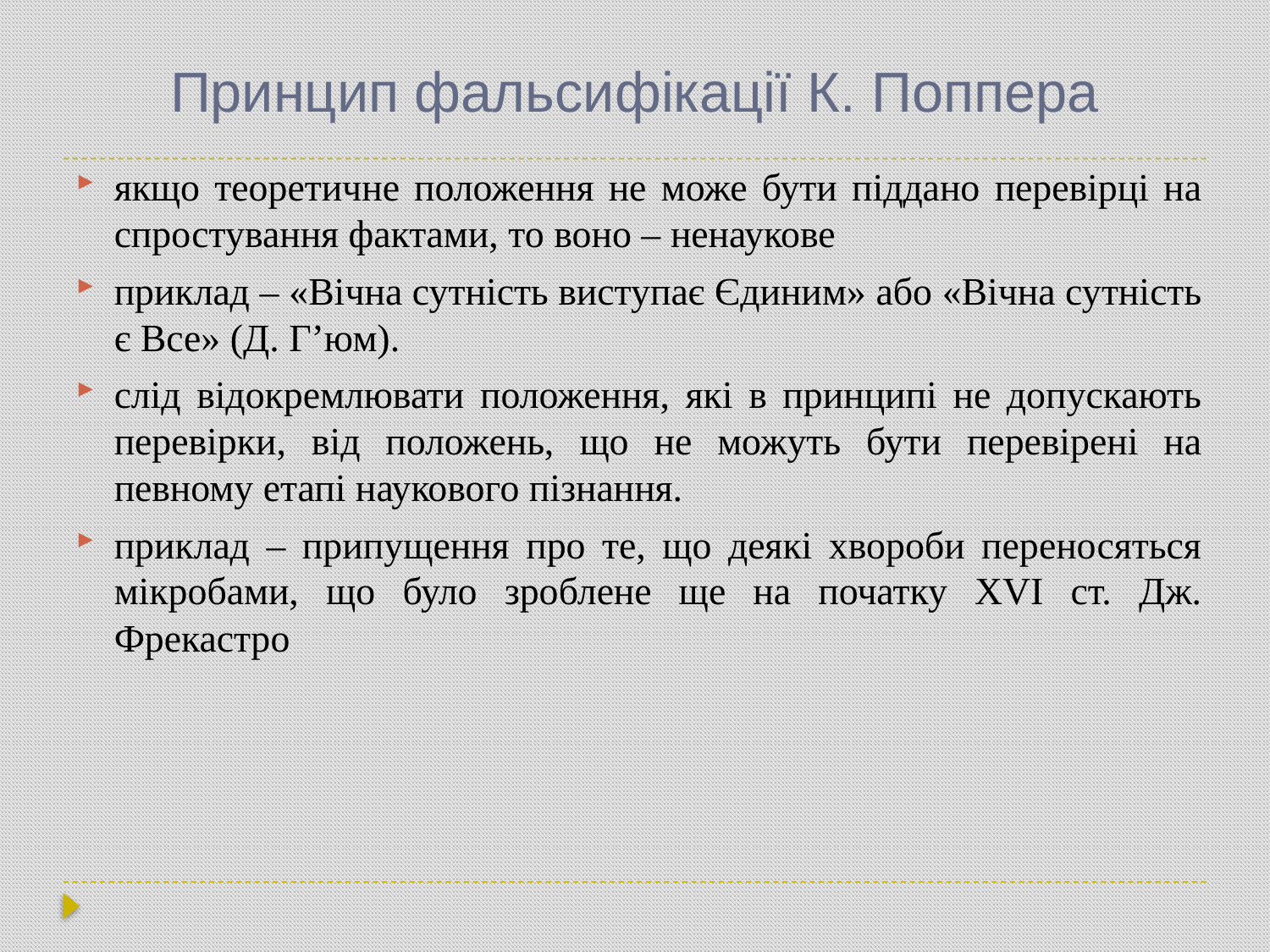

# Принцип фальсифікації К. Поппера
якщо теоретичне положення не може бути піддано перевірці на спростування фактами, то воно – ненаукове
приклад – «Вічна сутність виступає Єдиним» або «Вічна сутність є Все» (Д. Г’юм).
слід відокремлювати положення, які в принципі не допускають перевірки, від положень, що не можуть бути перевірені на певному етапі наукового пізнання.
приклад – припущення про те, що деякі хвороби переносяться мікробами, що було зроблене ще на початку XVI ст. Дж. Фрекастро